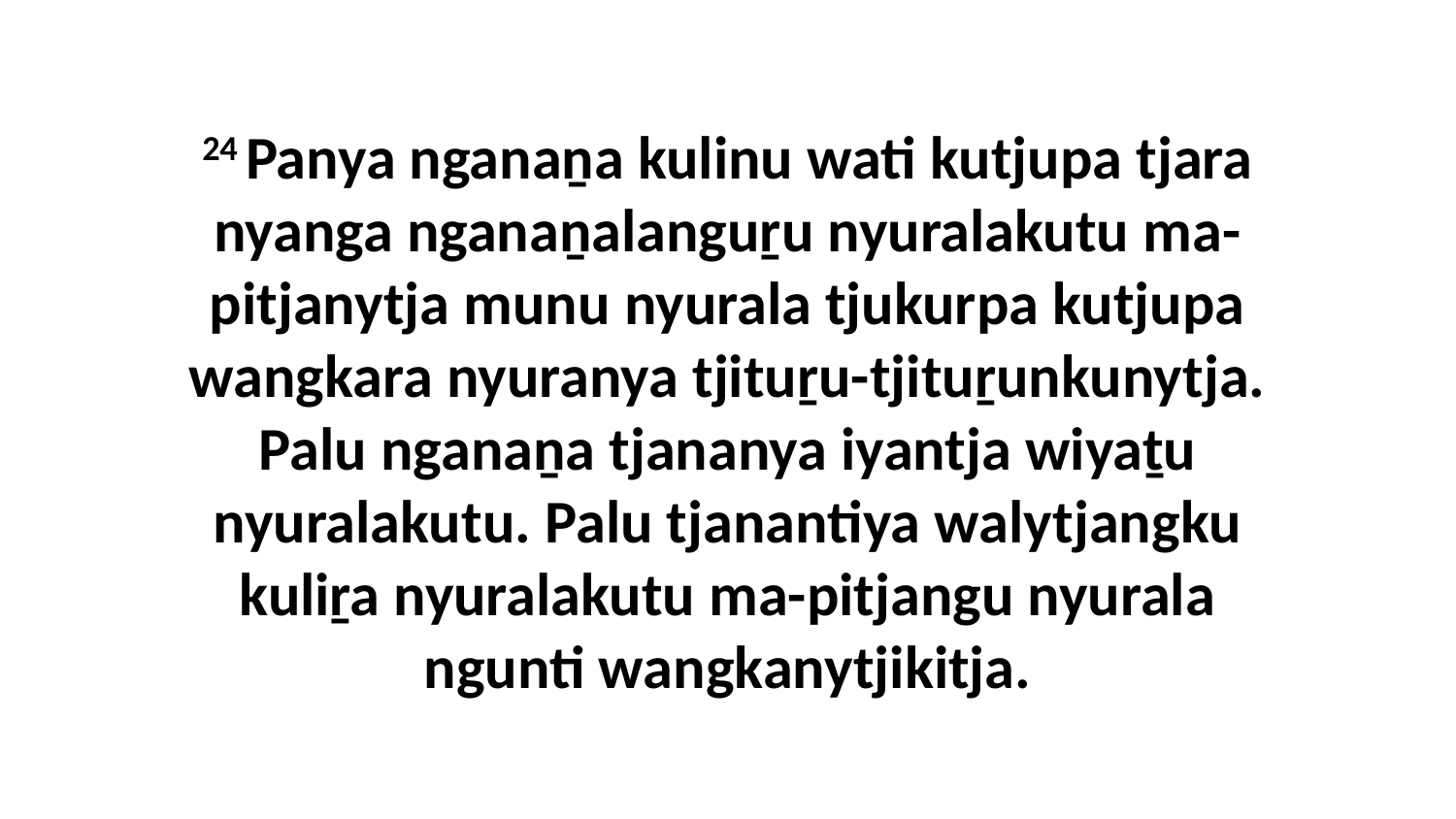

24 Panya nganaṉa kulinu wati kutjupa tjara nyanga nganaṉalanguṟu nyuralakutu ma-pitjanytja munu nyurala tjukurpa kutjupa wangkara nyuranya tjituṟu-tjituṟunkunytja. Palu nganaṉa tjananya iyantja wiyaṯu nyuralakutu. Palu tjanantiya walytjangku kuliṟa nyuralakutu ma-pitjangu nyurala ngunti wangkanytjikitja.